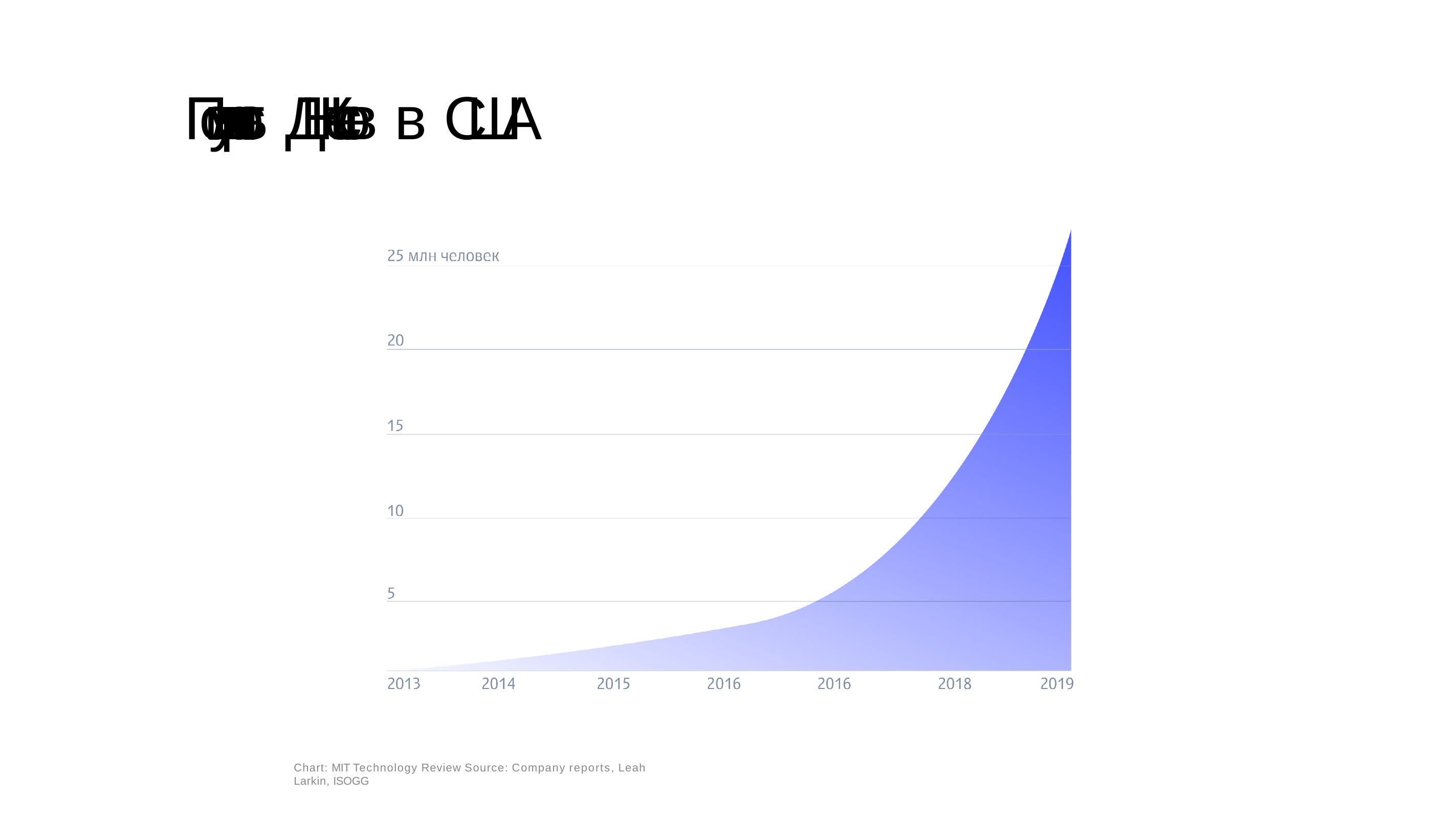

# Популярность ДНК-тестов в США

Chart: MIT Technology Review Source: Company reports, Leah Larkin, ISOGG